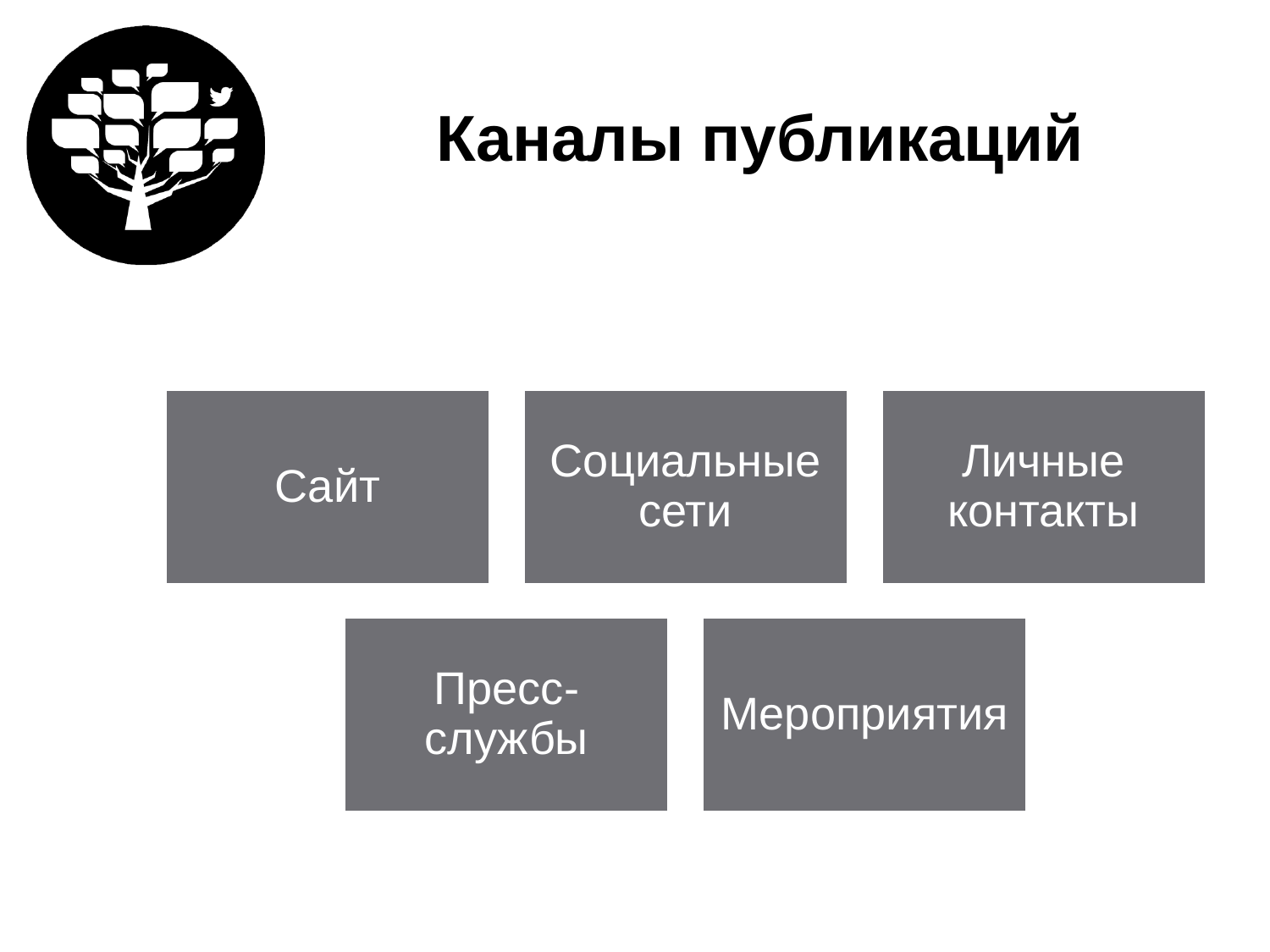

# Каналы публикаций
Сайт
Социальные сети
Личные контакты
Пресс-службы
Мероприятия